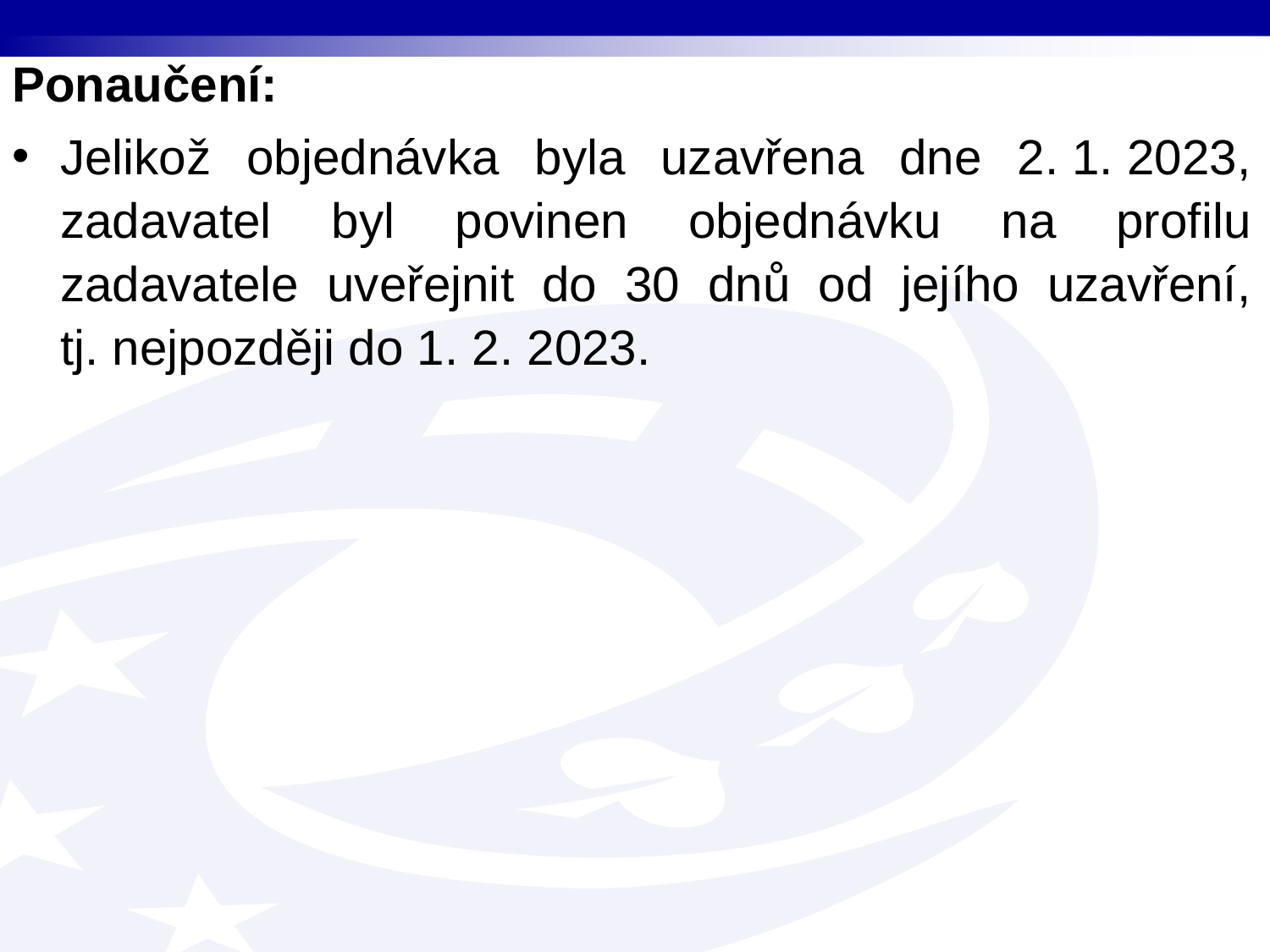

Ponaučení:
Jelikož objednávka byla uzavřena dne 2. 1. 2023, zadavatel byl povinen objednávku na profilu zadavatele uveřejnit do 30 dnů od jejího uzavření, tj. nejpozději do 1. 2. 2023.